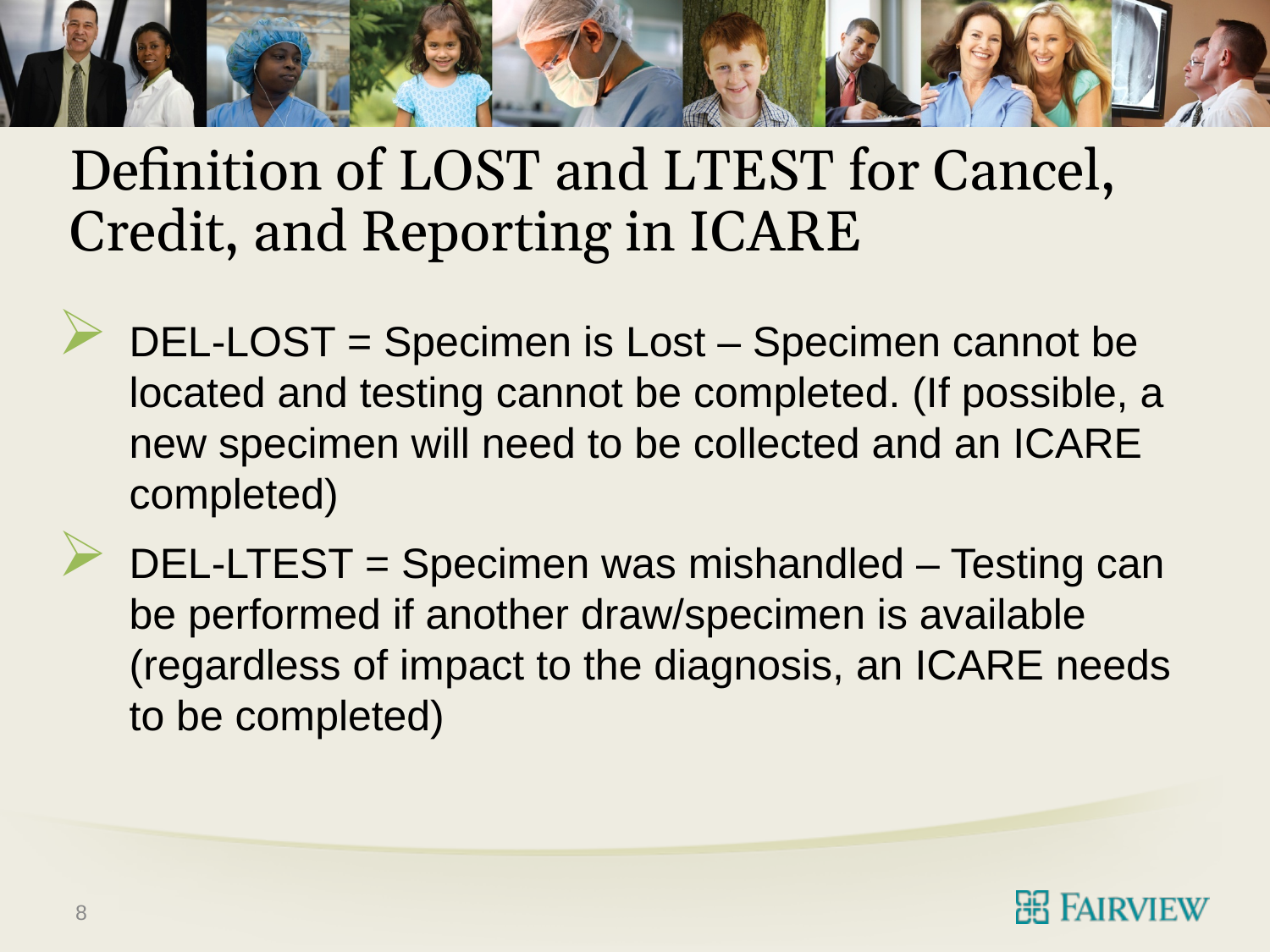

# Definition of LOST and LTEST for Cancel, Credit, and Reporting in ICARE
DEL-LOST = Specimen is Lost – Specimen cannot be located and testing cannot be completed. (If possible, a new specimen will need to be collected and an ICARE completed)
DEL-LTEST = Specimen was mishandled – Testing can be performed if another draw/specimen is available (regardless of impact to the diagnosis, an ICARE needs to be completed)
8